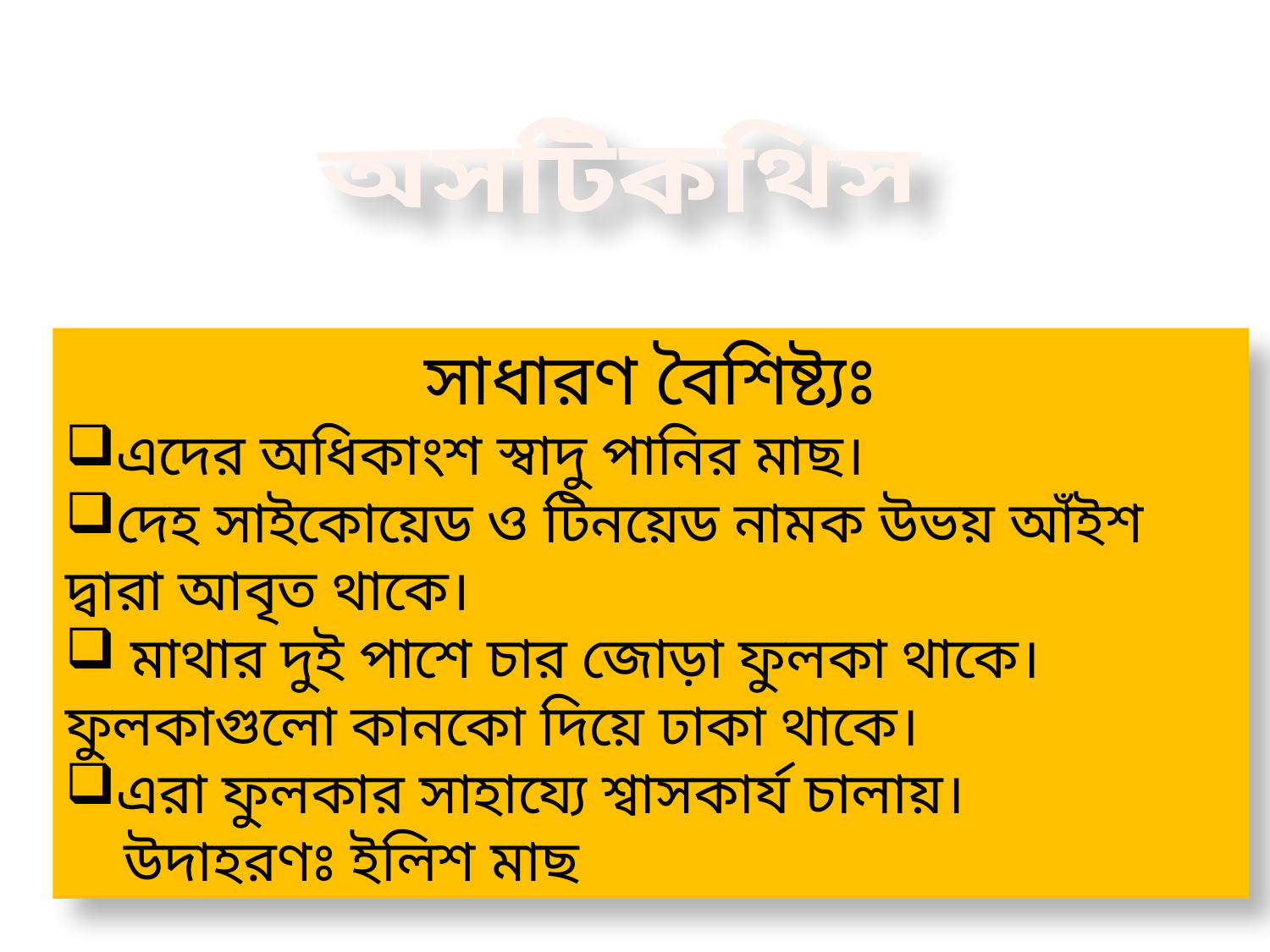

অসটিকথিস
সাধারণ বৈশিষ্ট্যঃ
এদের অধিকাংশ স্বাদু পানির মাছ।
দেহ সাইকোয়েড ও টিনয়েড নামক উভয় আঁইশ দ্বারা আবৃত থাকে।
 মাথার দুই পাশে চার জোড়া ফুলকা থাকে। ফুলকাগুলো কানকো দিয়ে ঢাকা থাকে।
এরা ফুলকার সাহায্যে শ্বাসকার্য চালায়।
    উদাহরণঃ ইলিশ মাছ